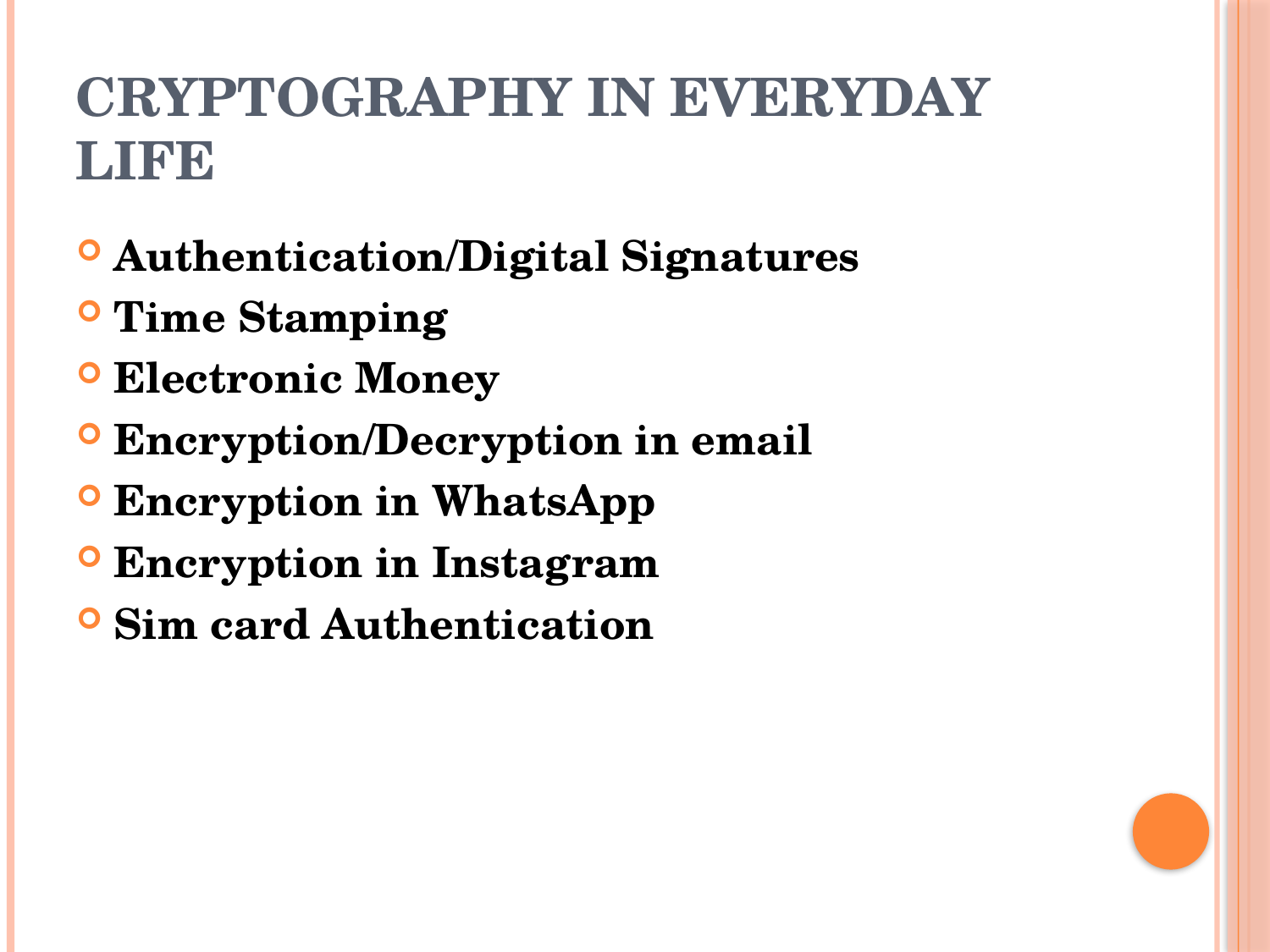

# Cryptography in Everyday Life
Authentication/Digital Signatures
Time Stamping
Electronic Money
Encryption/Decryption in email
Encryption in WhatsApp
Encryption in Instagram
Sim card Authentication